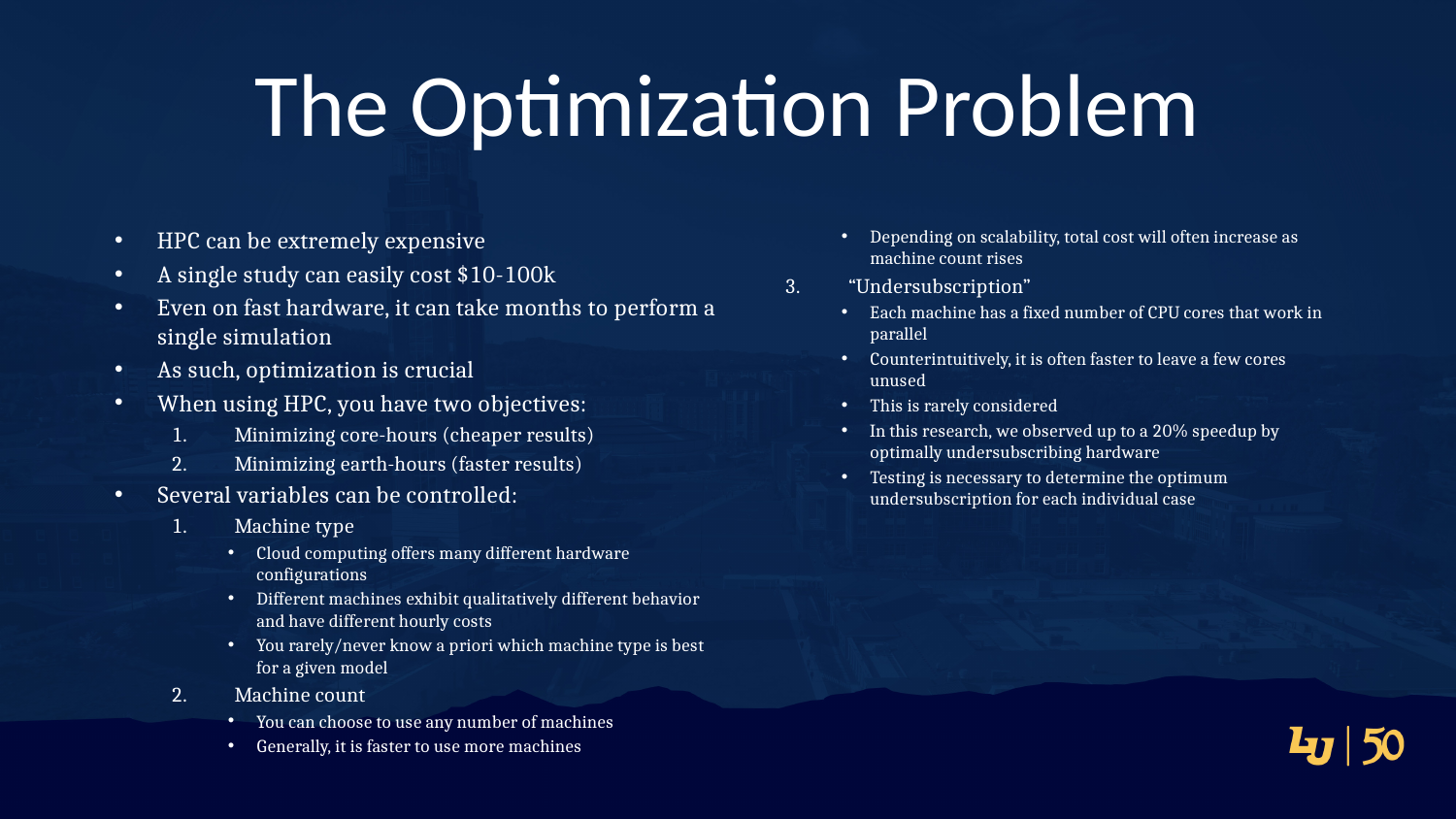

# The Optimization Problem
HPC can be extremely expensive
A single study can easily cost $10-100k
Even on fast hardware, it can take months to perform a single simulation
As such, optimization is crucial
When using HPC, you have two objectives:
Minimizing core-hours (cheaper results)
Minimizing earth-hours (faster results)
Several variables can be controlled:
Machine type
Cloud computing offers many different hardware configurations
Different machines exhibit qualitatively different behavior and have different hourly costs
You rarely/never know a priori which machine type is best for a given model
Machine count
You can choose to use any number of machines
Generally, it is faster to use more machines
Depending on scalability, total cost will often increase as machine count rises
“Undersubscription”
Each machine has a fixed number of CPU cores that work in parallel
Counterintuitively, it is often faster to leave a few cores unused
This is rarely considered
In this research, we observed up to a 20% speedup by optimally undersubscribing hardware
Testing is necessary to determine the optimum undersubscription for each individual case